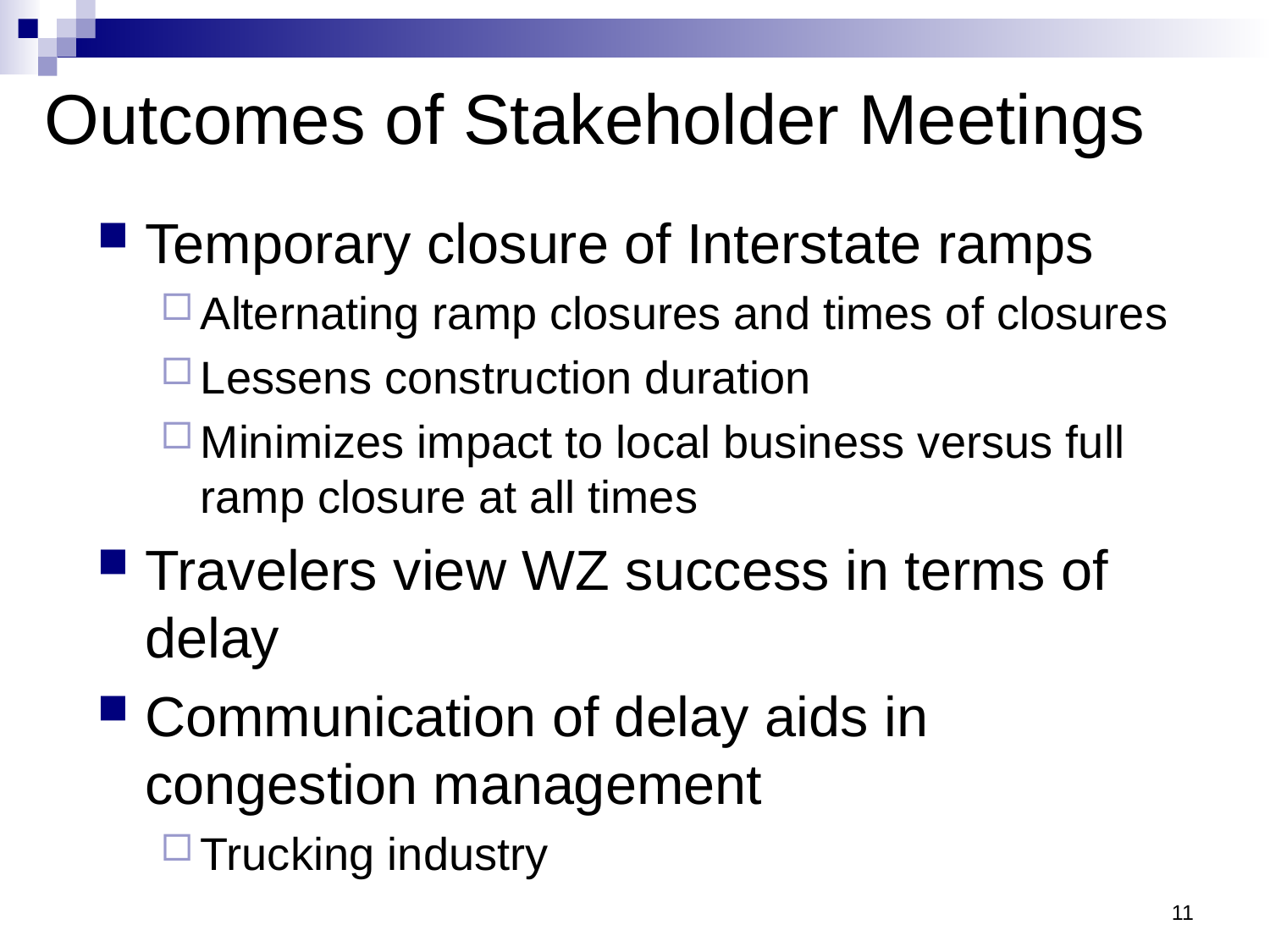

# Outcomes of Stakeholder Meetings
Temporary closure of Interstate ramps
Alternating ramp closures and times of closures
Lessens construction duration
Minimizes impact to local business versus full ramp closure at all times
Travelers view WZ success in terms of delay
Communication of delay aids in congestion management
Trucking industry

11